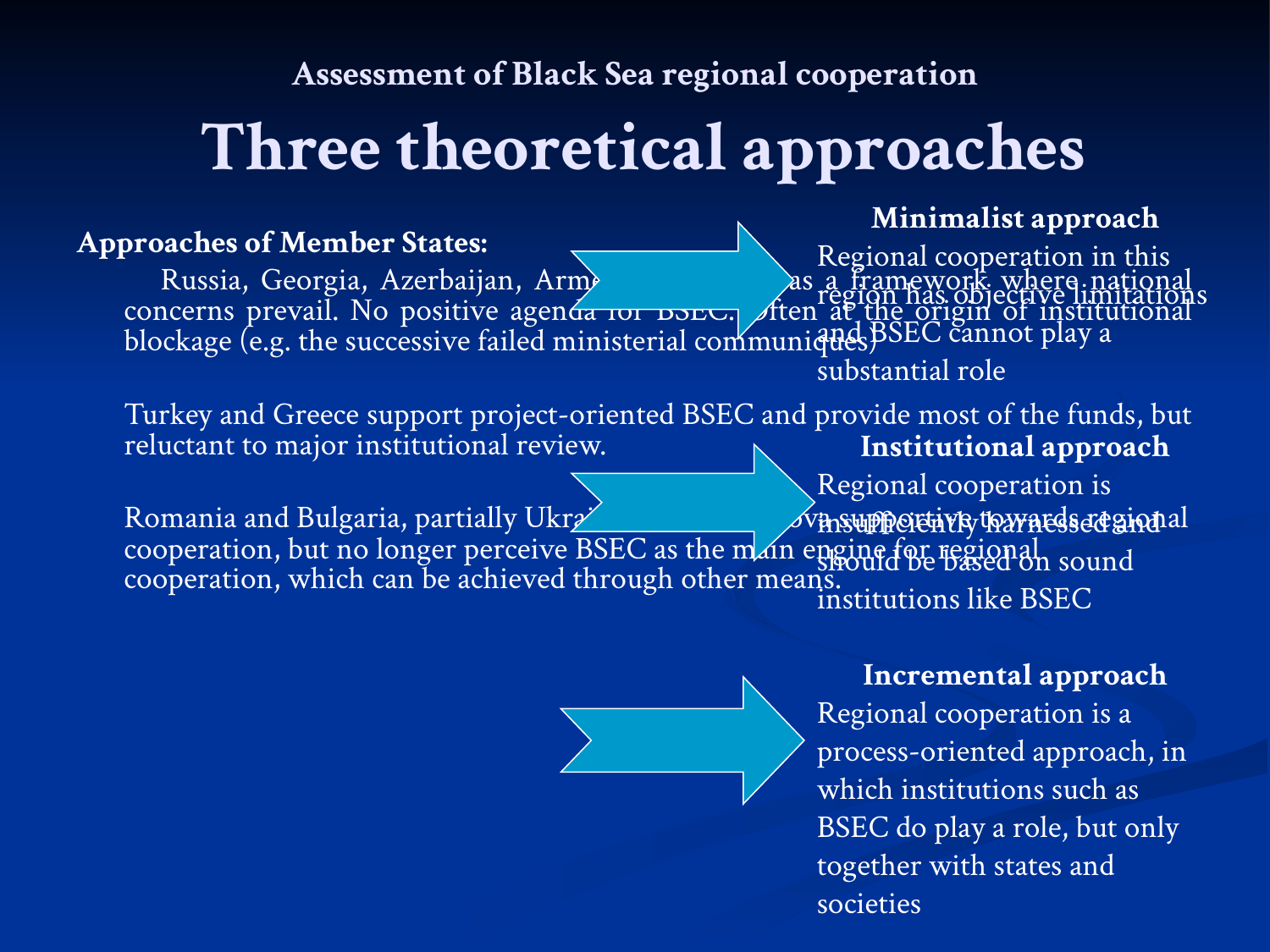

Assessment of Black Sea regional cooperation
 Three theoretical approaches
Approaches of Member States:
       Russia, Georgia, Azerbaijan, Armenia see BSEC as a framework where national concerns prevail. No positive agenda for BSEC. Often at the origin of institutional blockage (e.g. the successive failed ministerial communiques)

	Turkey and Greece support project-oriented BSEC and provide most of the funds, but reluctant to major institutional review.

	Romania and Bulgaria, partially Ukraine and R. Moldova supportive towards regional cooperation, but no longer perceive BSEC as the main engine for regional cooperation, which can be achieved through other means.

Minimalist approach
Regional cooperation in this region has objective limitations and BSEC cannot play a substantial role

Institutional approach
Regional cooperation is insufficiently harnessed and should be based on sound institutions like BSEC

Incremental approach
Regional cooperation is a process-oriented approach, in which institutions such as BSEC do play a role, but only together with states and societies